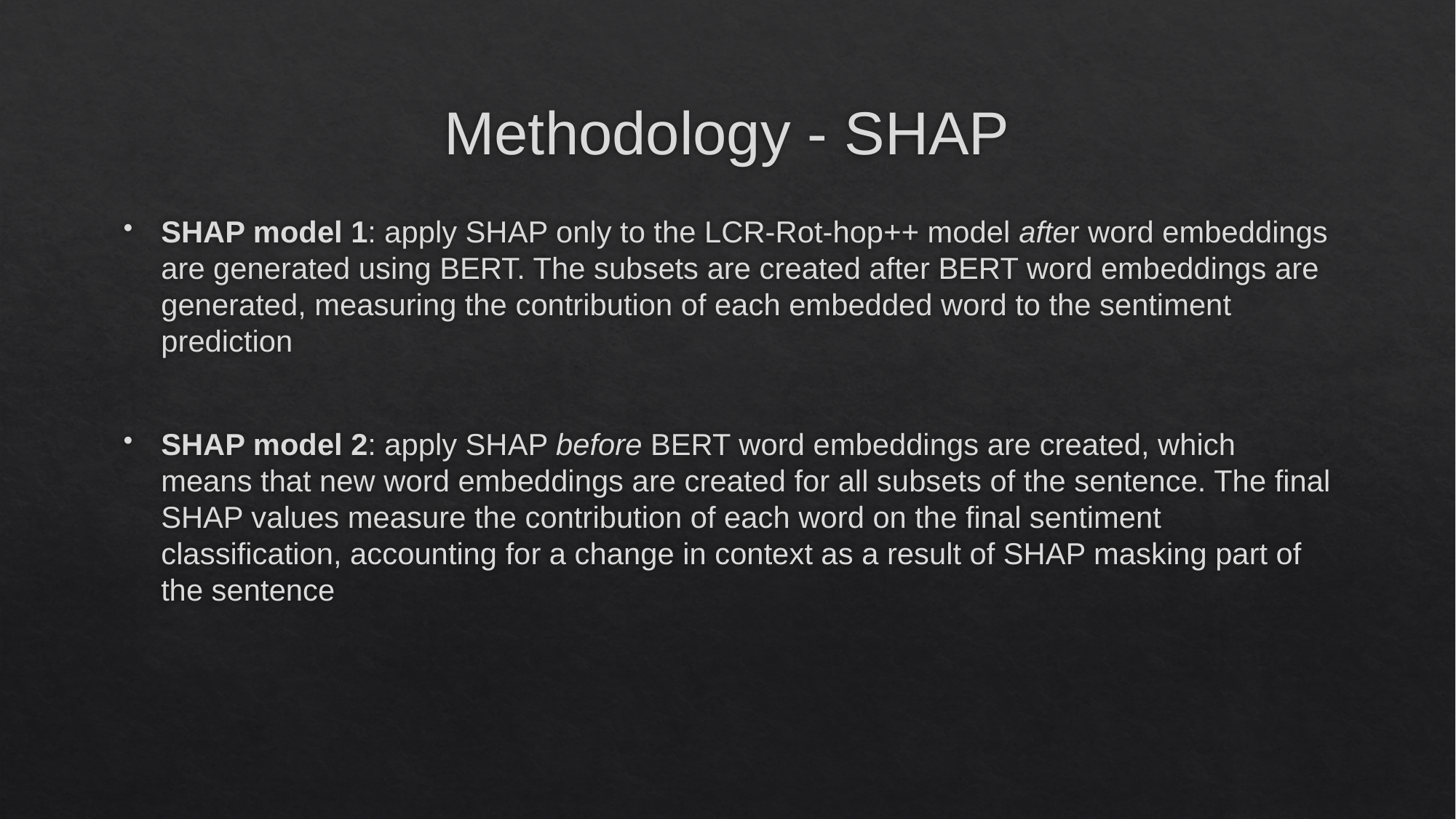

# Methodology - SHAP
SHAP model 1: apply SHAP only to the LCR-Rot-hop++ model after word embeddings are generated using BERT. The subsets are created after BERT word embeddings are generated, measuring the contribution of each embedded word to the sentiment prediction

SHAP model 2: apply SHAP before BERT word embeddings are created, which means that new word embeddings are created for all subsets of the sentence. The final SHAP values measure the contribution of each word on the final sentiment classification, accounting for a change in context as a result of SHAP masking part of the sentence